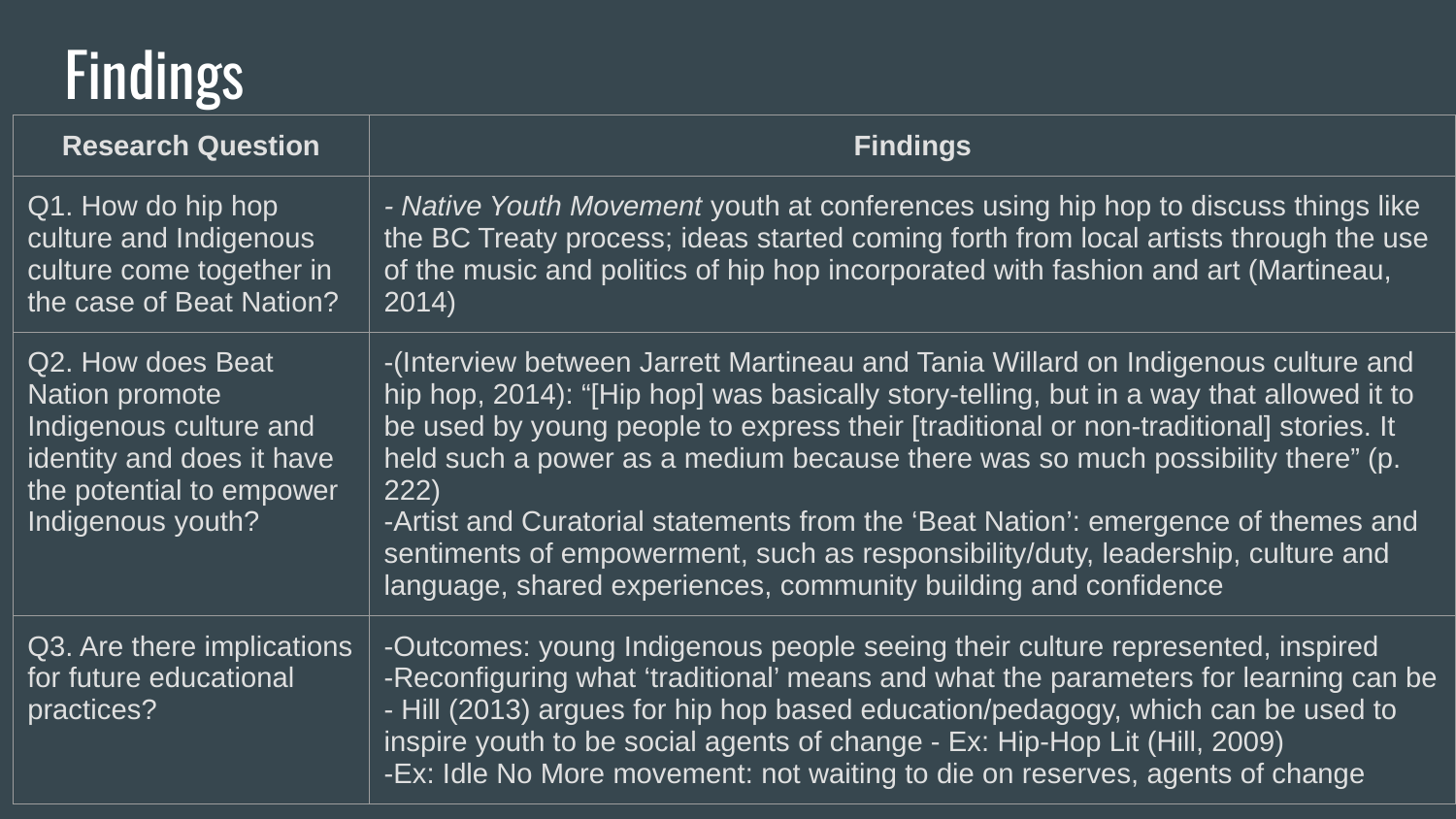

# Findings
| Research Question | Findings |
| --- | --- |
| Q1. How do hip hop culture and Indigenous culture come together in the case of Beat Nation? | - Native Youth Movement youth at conferences using hip hop to discuss things like the BC Treaty process; ideas started coming forth from local artists through the use of the music and politics of hip hop incorporated with fashion and art (Martineau, 2014) |
| Q2. How does Beat Nation promote Indigenous culture and identity and does it have the potential to empower Indigenous youth? | -(Interview between Jarrett Martineau and Tania Willard on Indigenous culture and hip hop, 2014): “[Hip hop] was basically story-telling, but in a way that allowed it to be used by young people to express their [traditional or non-traditional] stories. It held such a power as a medium because there was so much possibility there” (p. 222) -Artist and Curatorial statements from the ‘Beat Nation’: emergence of themes and sentiments of empowerment, such as responsibility/duty, leadership, culture and language, shared experiences, community building and confidence |
| Q3. Are there implications for future educational practices? | -Outcomes: young Indigenous people seeing their culture represented, inspired -Reconfiguring what ‘traditional’ means and what the parameters for learning can be - Hill (2013) argues for hip hop based education/pedagogy, which can be used to inspire youth to be social agents of change - Ex: Hip-Hop Lit (Hill, 2009) -Ex: Idle No More movement: not waiting to die on reserves, agents of change |